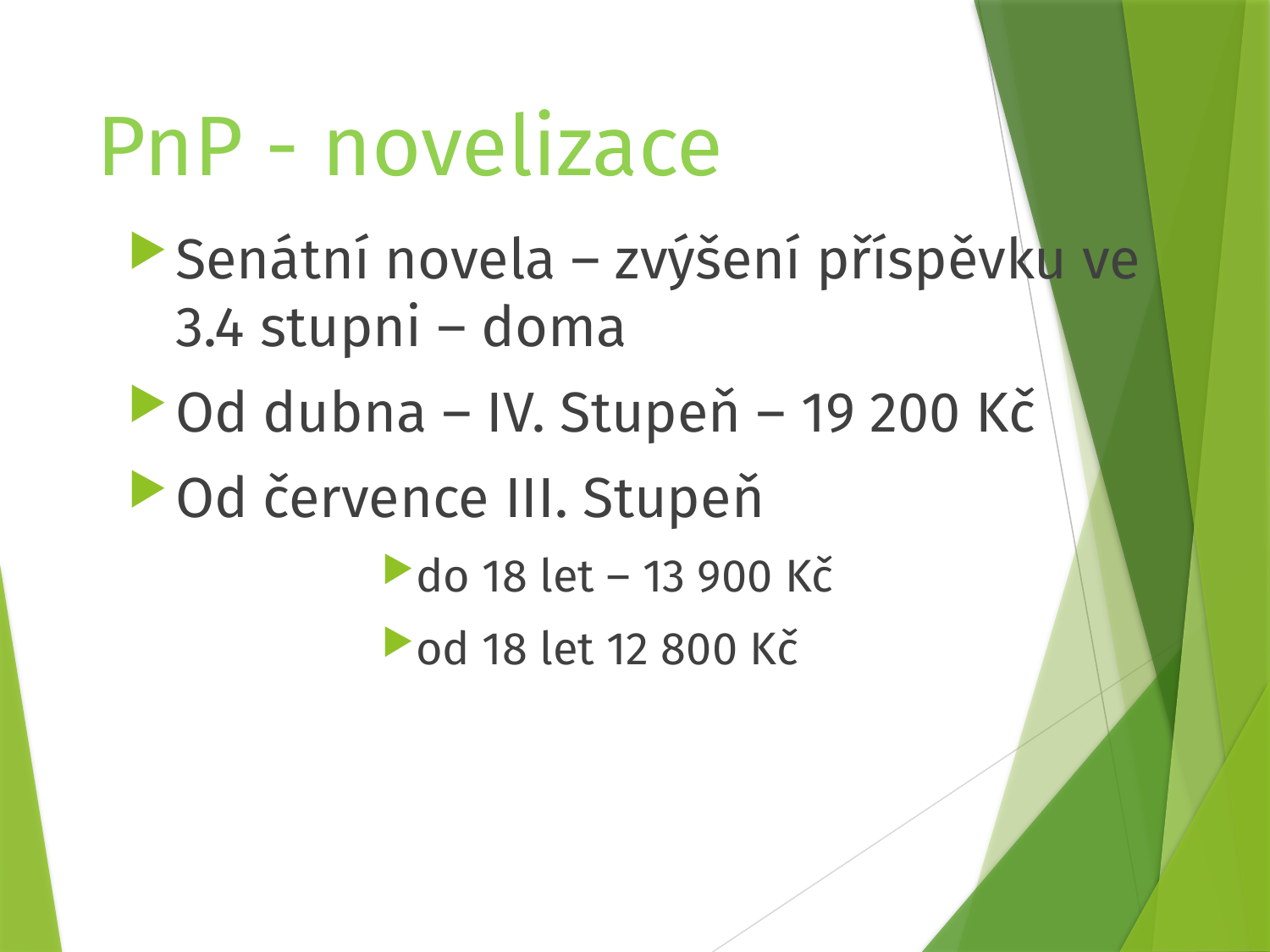

# PnP - novelizace
Senátní novela – zvýšení příspěvku ve 3.4 stupni – doma
Od dubna – IV. Stupeň – 19 200 Kč
Od července III. Stupeň
do 18 let – 13 900 Kč
od 18 let 12 800 Kč